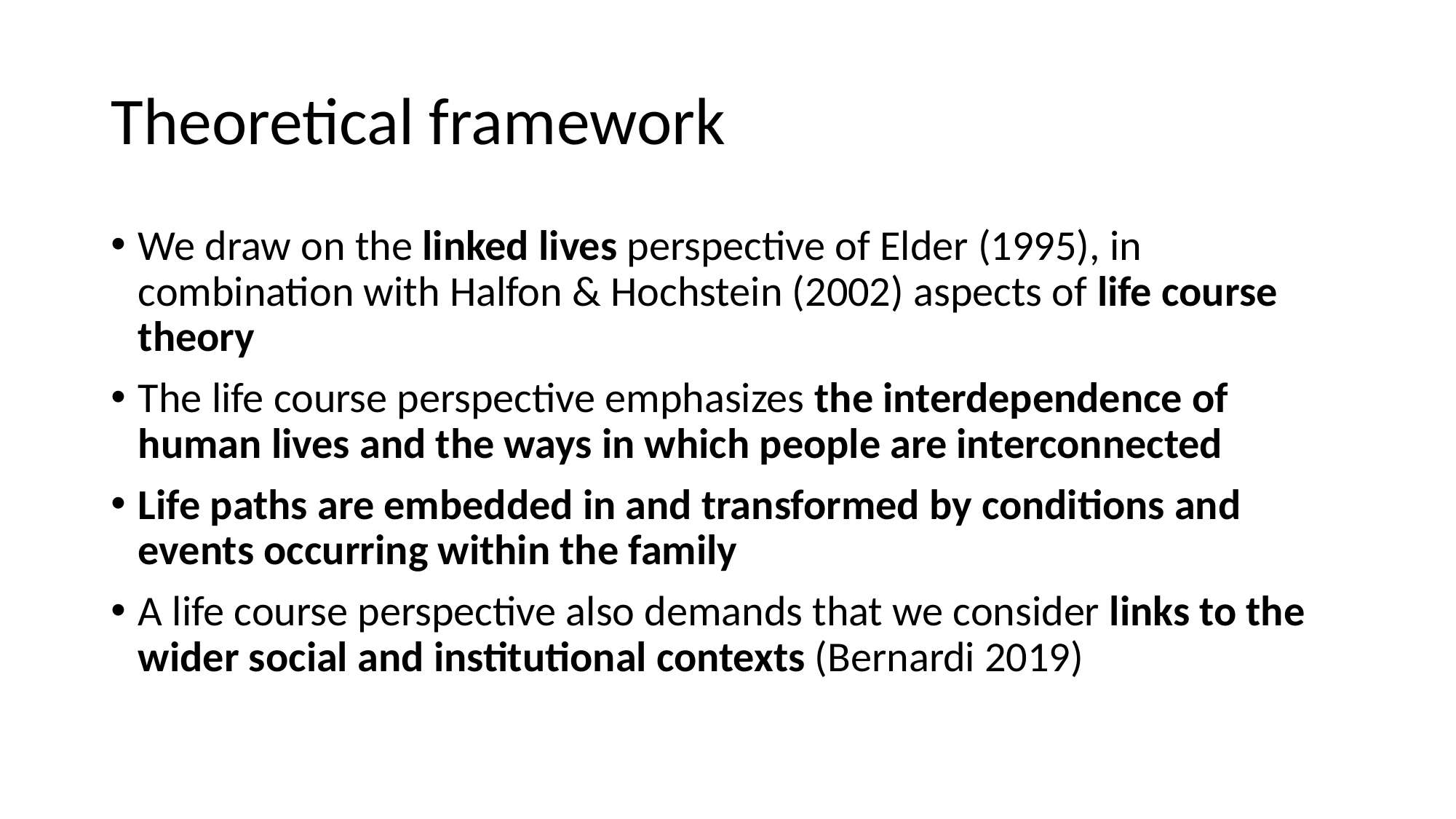

# Theoretical framework
We draw on the linked lives perspective of Elder (1995), in combination with Halfon & Hochstein (2002) aspects of life course theory
The life course perspective emphasizes the interdependence of human lives and the ways in which people are interconnected
Life paths are embedded in and transformed by conditions and events occurring within the family
A life course perspective also demands that we consider links to the wider social and institutional contexts (Bernardi 2019)